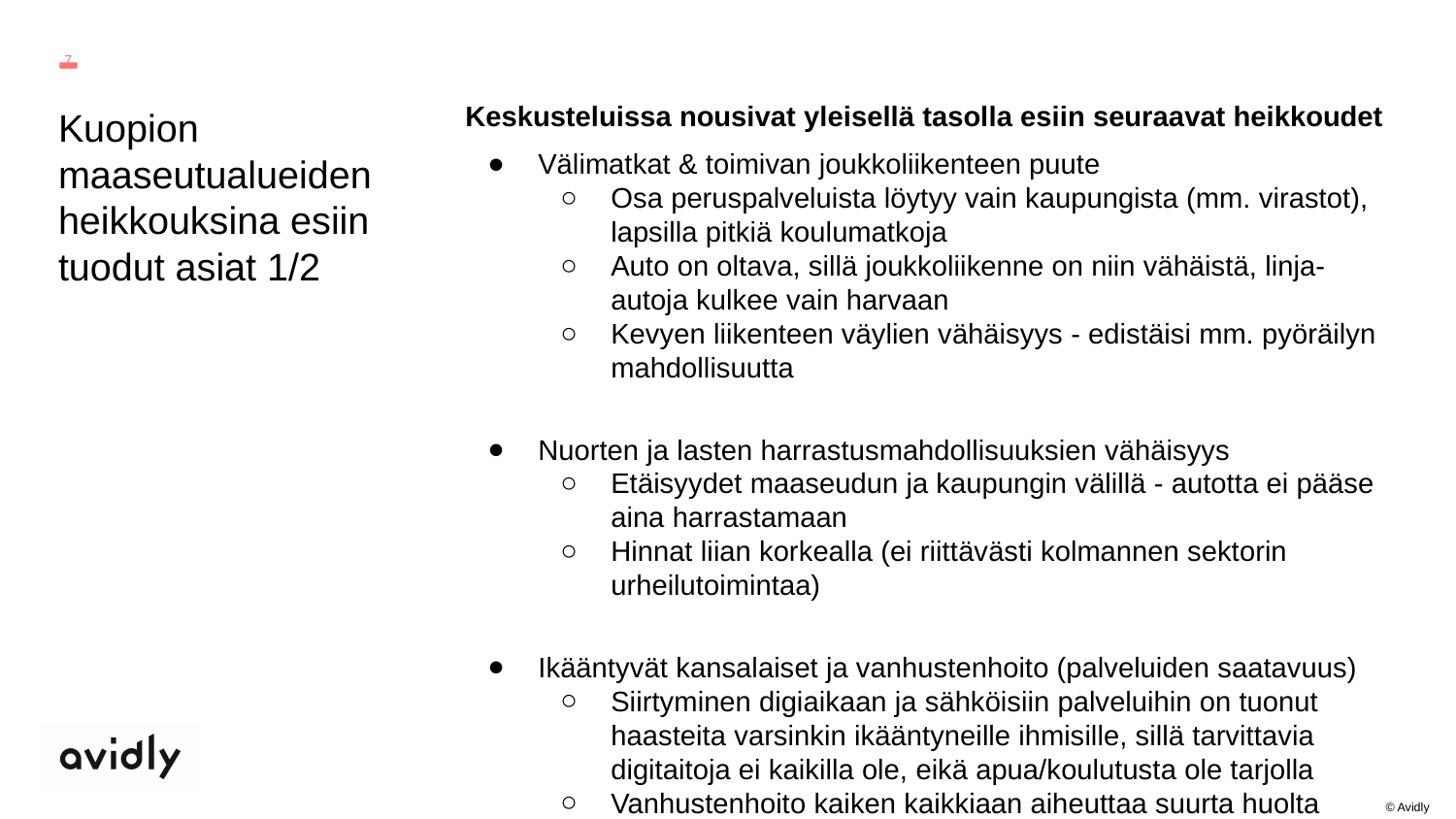

7
Keskusteluissa nousivat yleisellä tasolla esiin seuraavat heikkoudet
Välimatkat & toimivan joukkoliikenteen puute
Osa peruspalveluista löytyy vain kaupungista (mm. virastot), lapsilla pitkiä koulumatkoja
Auto on oltava, sillä joukkoliikenne on niin vähäistä, linja-autoja kulkee vain harvaan
Kevyen liikenteen väylien vähäisyys - edistäisi mm. pyöräilyn mahdollisuutta

Nuorten ja lasten harrastusmahdollisuuksien vähäisyys
Etäisyydet maaseudun ja kaupungin välillä - autotta ei pääse aina harrastamaan
Hinnat liian korkealla (ei riittävästi kolmannen sektorin urheilutoimintaa)

Ikääntyvät kansalaiset ja vanhustenhoito (palveluiden saatavuus)
Siirtyminen digiaikaan ja sähköisiin palveluihin on tuonut haasteita varsinkin ikääntyneille ihmisille, sillä tarvittavia digitaitoja ei kaikilla ole, eikä apua/koulutusta ole tarjolla
Vanhustenhoito kaiken kaikkiaan aiheuttaa suurta huolta

# Kuopion maaseutualueiden heikkouksina esiin tuodut asiat 1/2